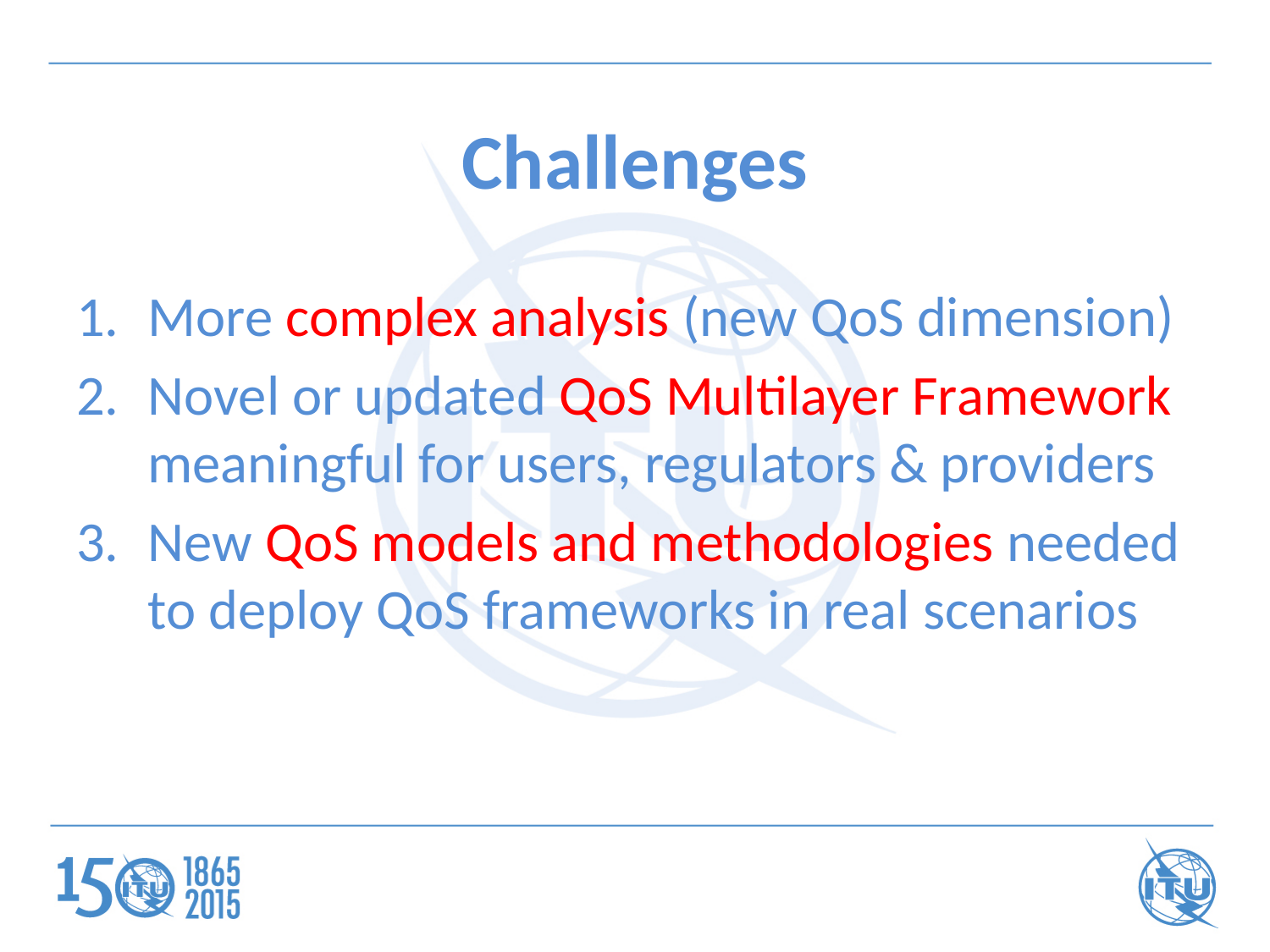

# Challenges
More complex analysis (new QoS dimension)
Novel or updated QoS Multilayer Framework meaningful for users, regulators & providers
New QoS models and methodologies needed to deploy QoS frameworks in real scenarios